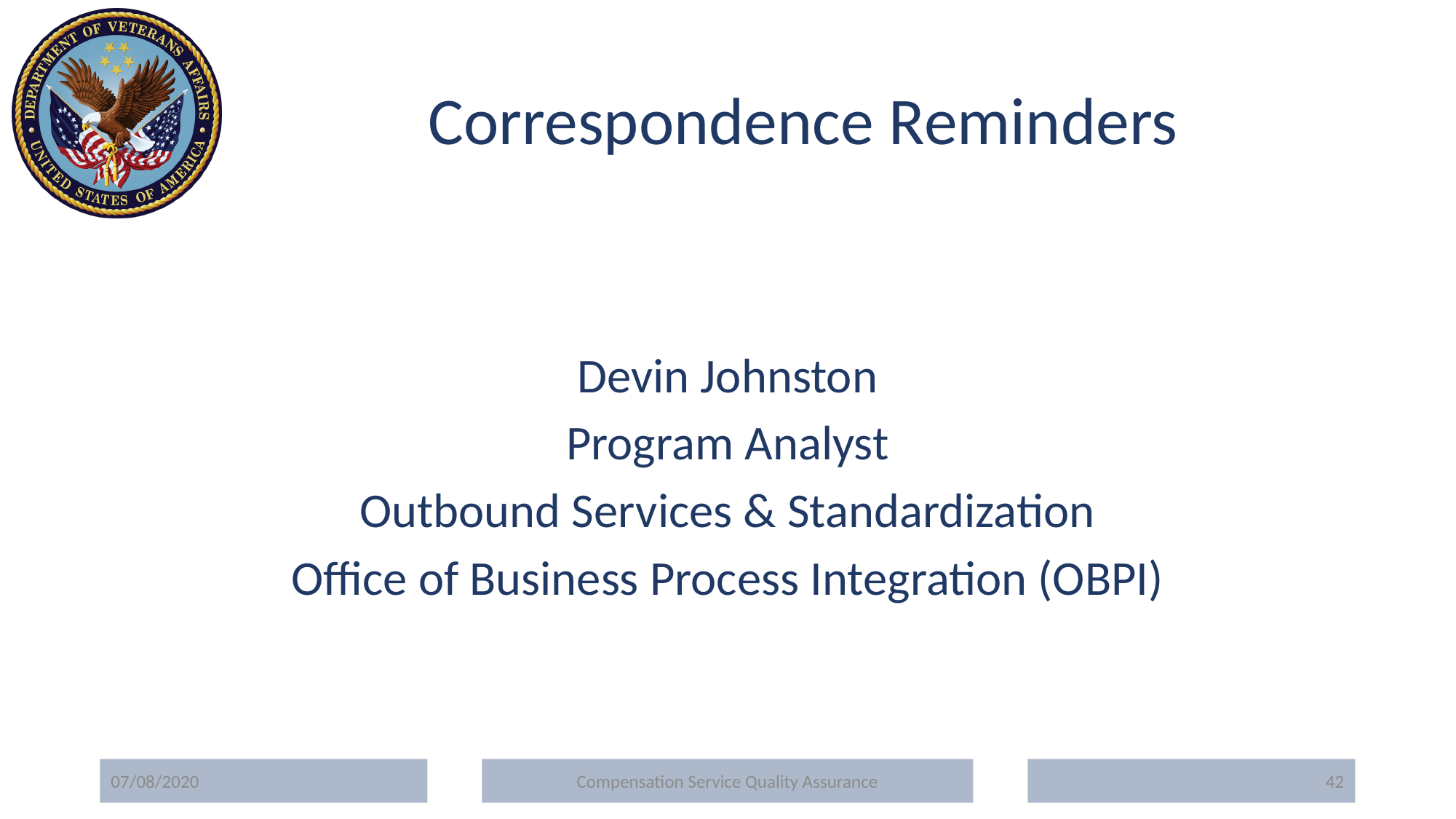

# Correspondence Reminders

Devin Johnston
Program Analyst
Outbound Services & Standardization
Office of Business Process Integration (OBPI)
07/08/2020
Compensation Service Quality Assurance
42